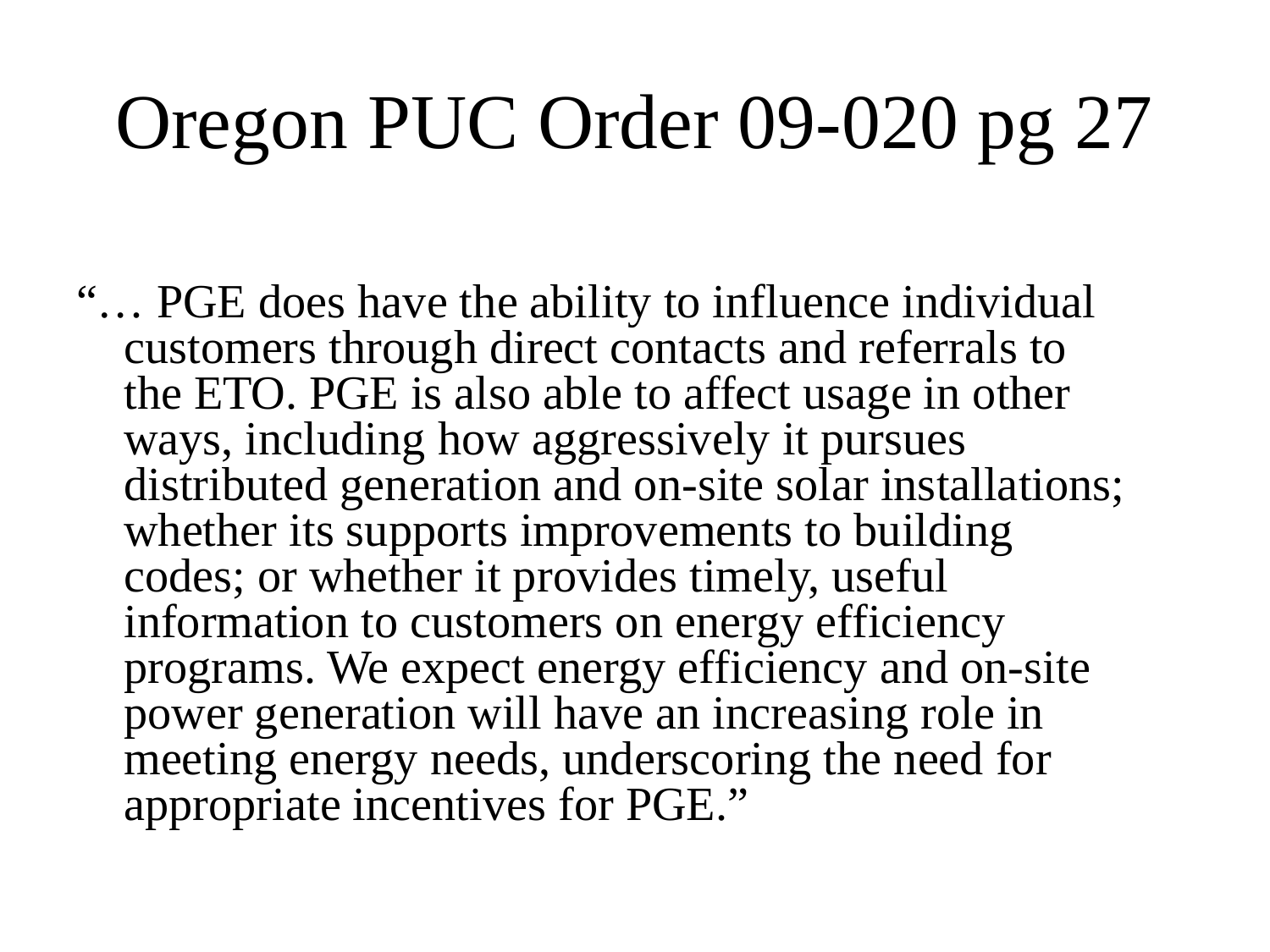

# Oregon PUC Order 09-020 pg 27
“… PGE does have the ability to influence individual customers through direct contacts and referrals to the ETO. PGE is also able to affect usage in other ways, including how aggressively it pursues distributed generation and on-site solar installations; whether its supports improvements to building codes; or whether it provides timely, useful information to customers on energy efficiency programs. We expect energy efficiency and on-site power generation will have an increasing role in meeting energy needs, underscoring the need for appropriate incentives for PGE.”